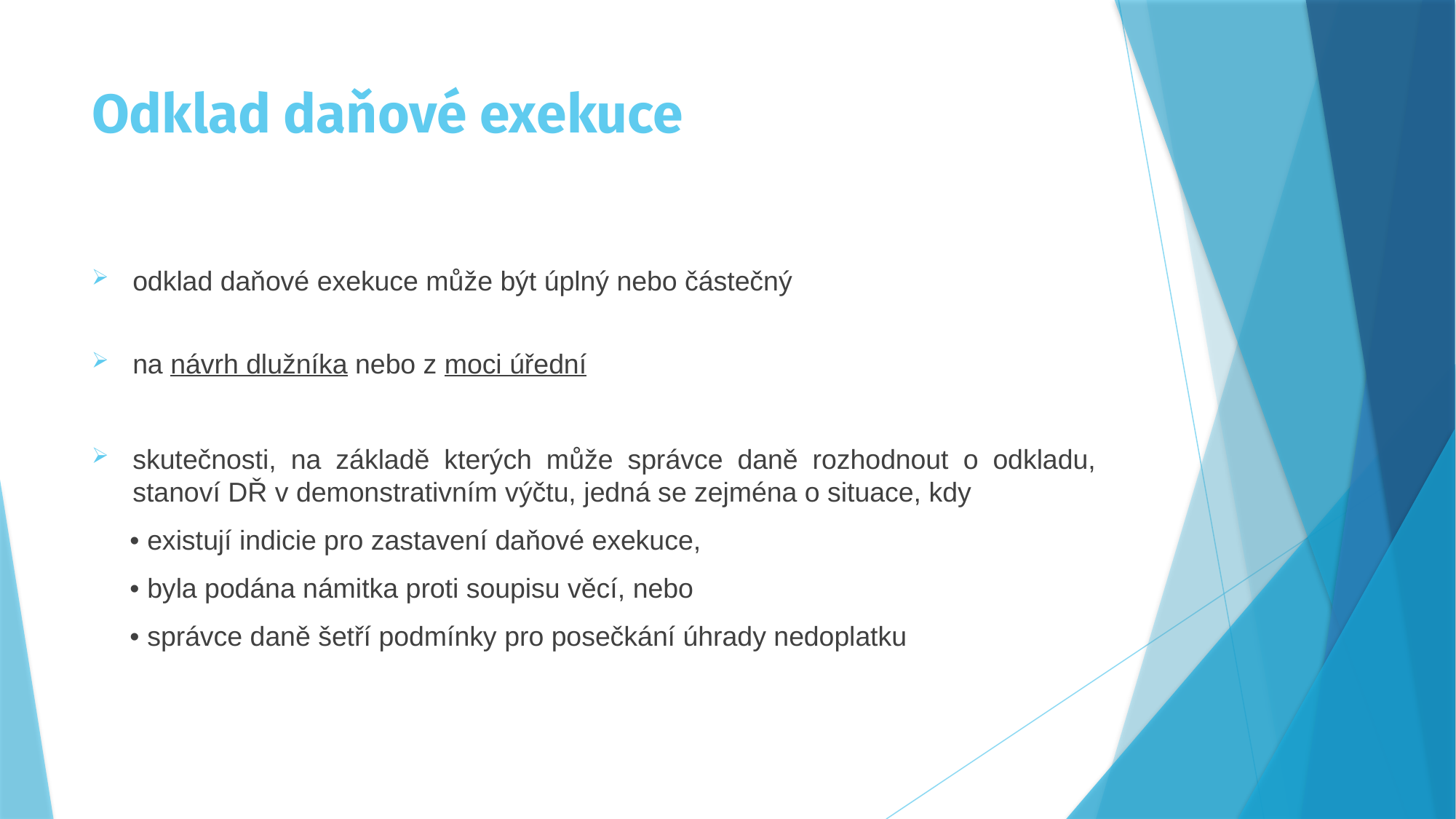

# Odklad daňové exekuce
odklad daňové exekuce může být úplný nebo částečný

na návrh dlužníka nebo z moci úřední

skutečnosti, na základě kterých může správce daně rozhodnout o odkladu, stanoví DŘ v demonstrativním výčtu, jedná se zejména o situace, kdy
     • existují indicie pro zastavení daňové exekuce,
     • byla podána námitka proti soupisu věcí, nebo
     • správce daně šetří podmínky pro posečkání úhrady nedoplatku